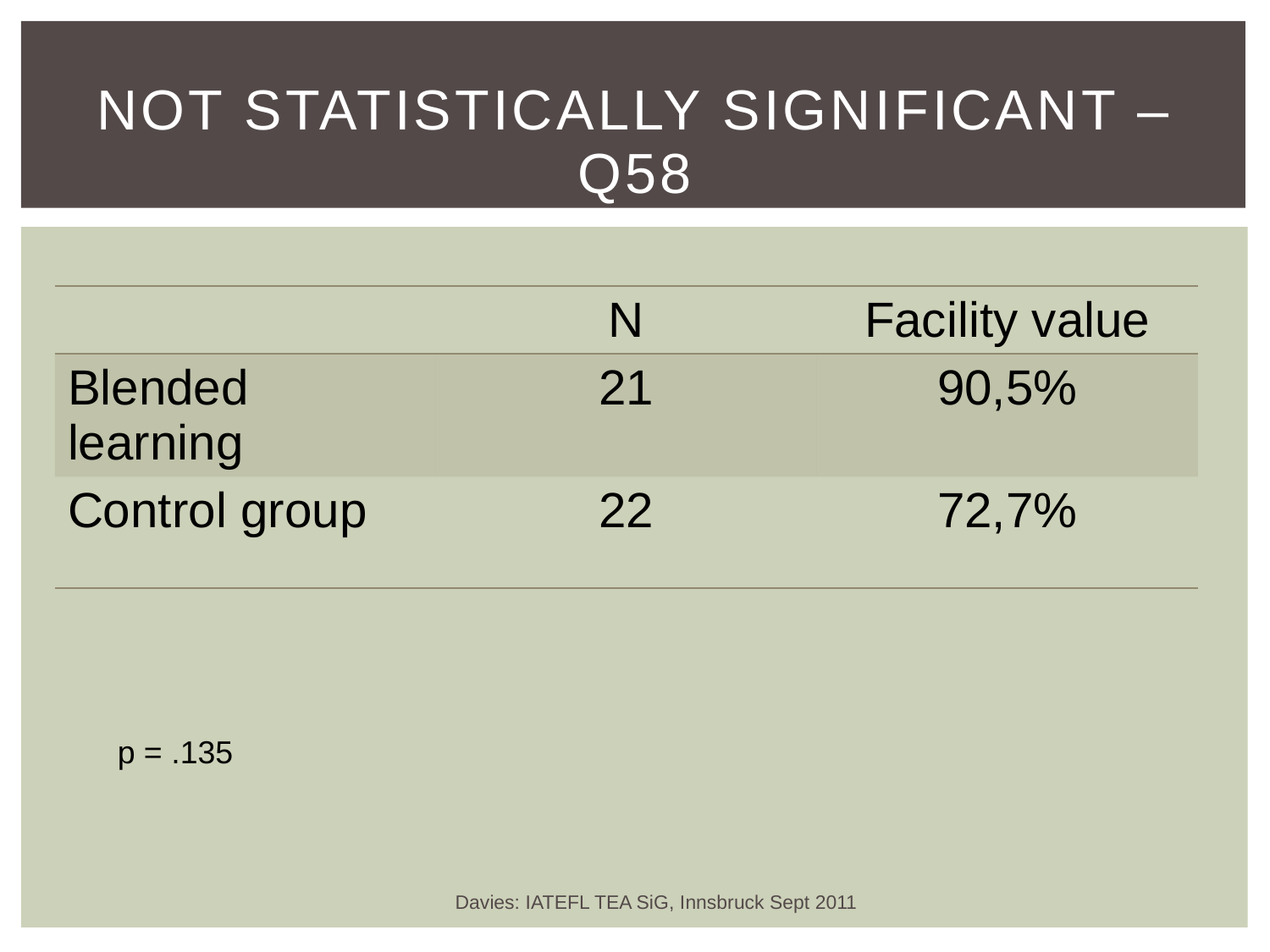

# Not statistically significant – Q58
|  | N | Facility value |
| --- | --- | --- |
| Blended learning | 21 | 90,5% |
| Control group | 22 | 72,7% |
p = .135
Davies: IATEFL TEA SiG, Innsbruck Sept 2011